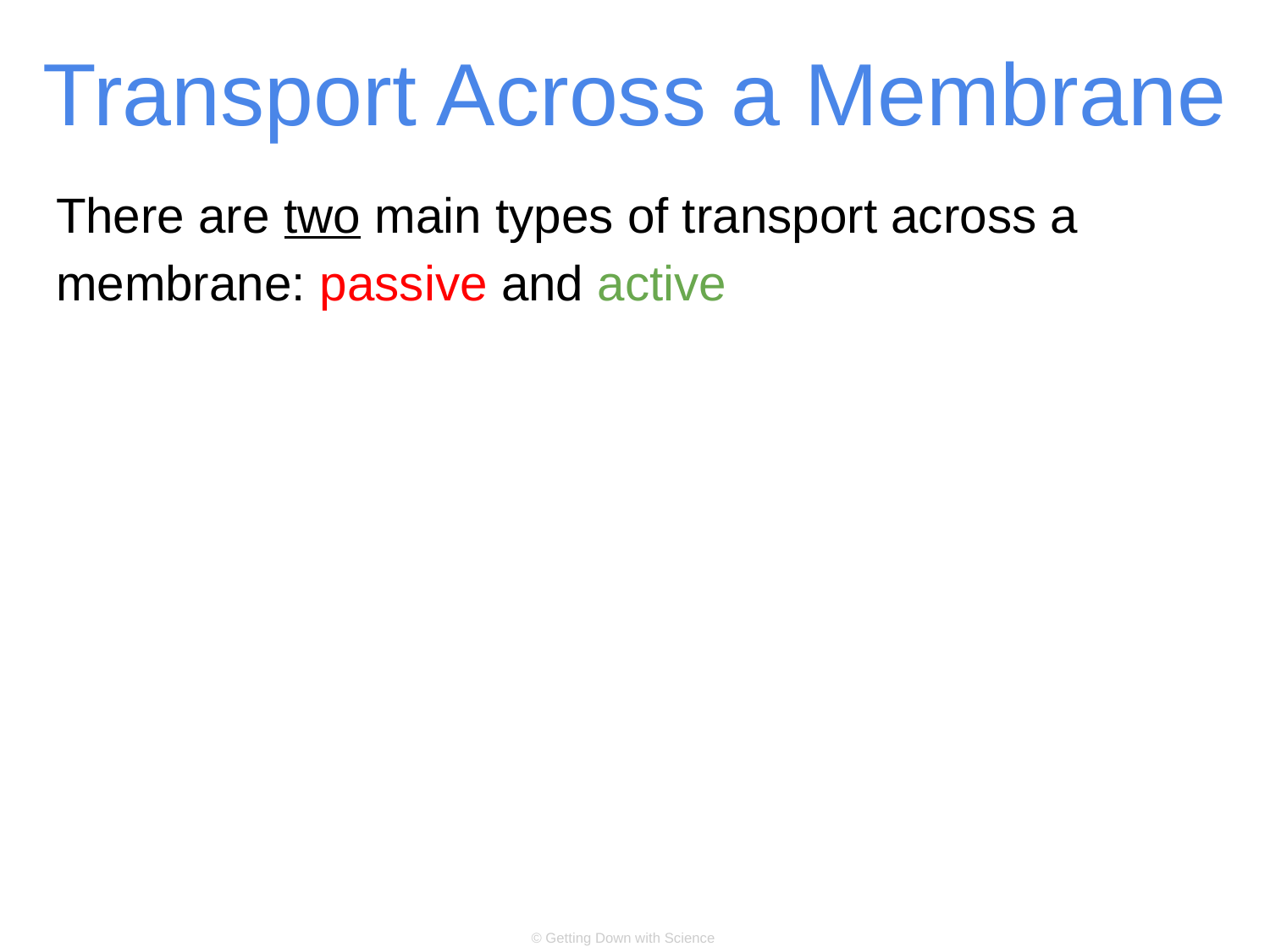

# Transport Across a Membrane
There are two main types of transport across a membrane: passive and active